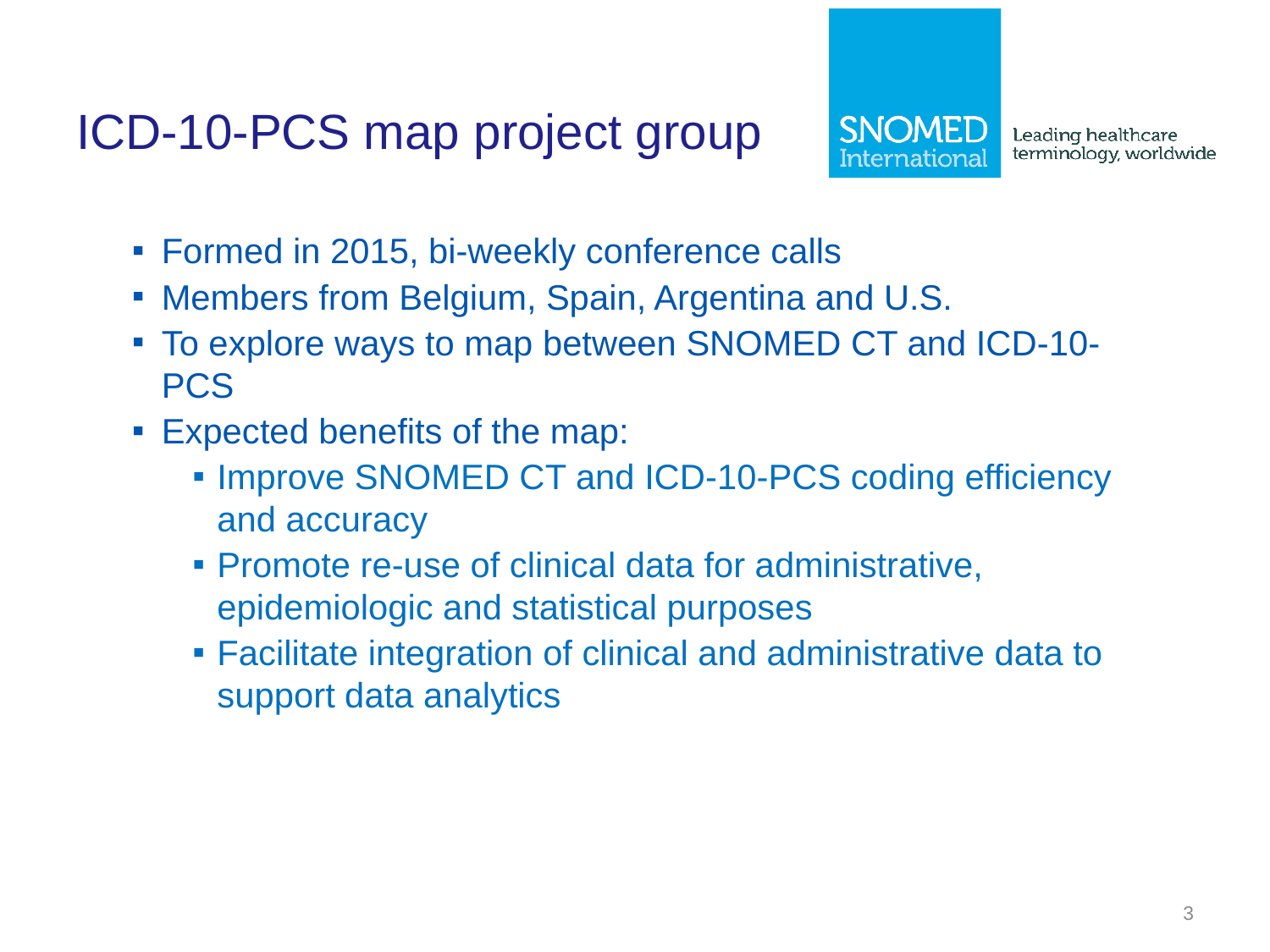

# ICD-10-PCS map project group
Formed in 2015, bi-weekly conference calls
Members from Belgium, Spain, Argentina and U.S.
To explore ways to map between SNOMED CT and ICD-10-PCS
Expected benefits of the map:
Improve SNOMED CT and ICD-10-PCS coding efficiency and accuracy
Promote re-use of clinical data for administrative, epidemiologic and statistical purposes
Facilitate integration of clinical and administrative data to support data analytics
3